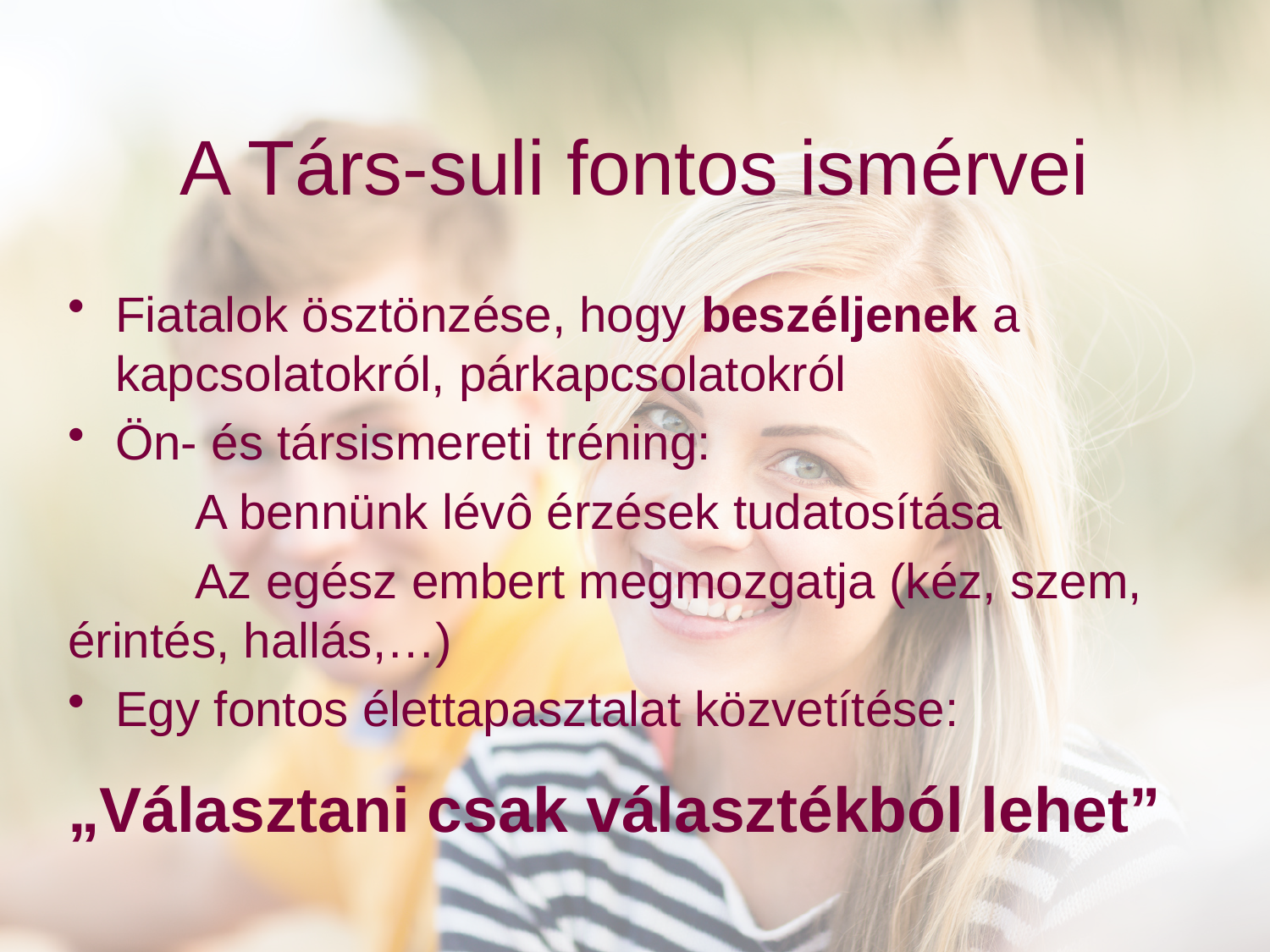

# A Társ-suli fontos ismérvei
Fiatalok ösztönzése, hogy beszéljenek a kapcsolatokról, párkapcsolatokról
Ön- és társismereti tréning:
	A bennünk lévô érzések tudatosítása
	Az egész embert megmozgatja (kéz, szem, 	érintés, hallás,…)
Egy fontos élettapasztalat közvetítése:

„Választani csak választékból lehet”